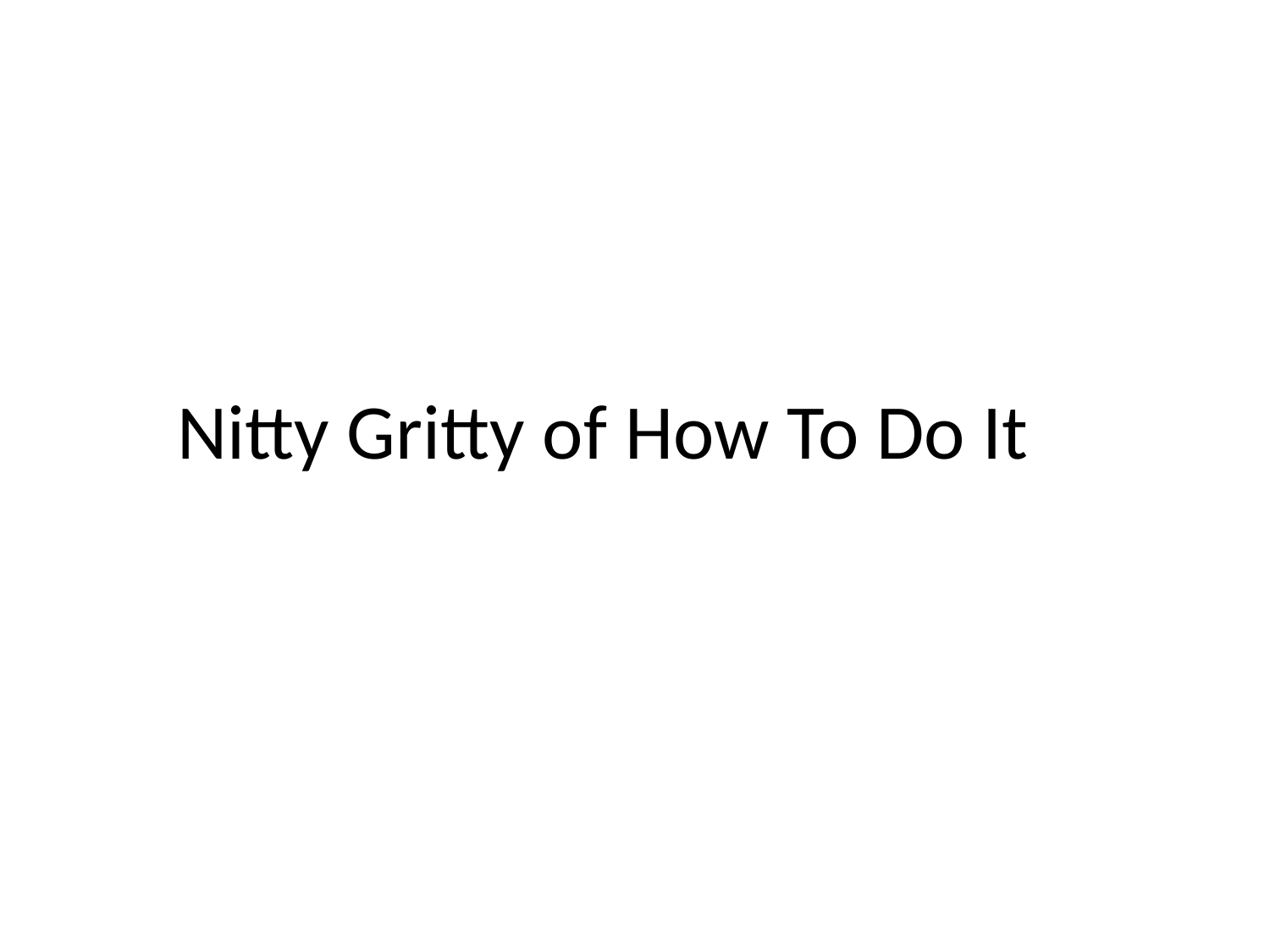

# Nitty Gritty of How To Do It